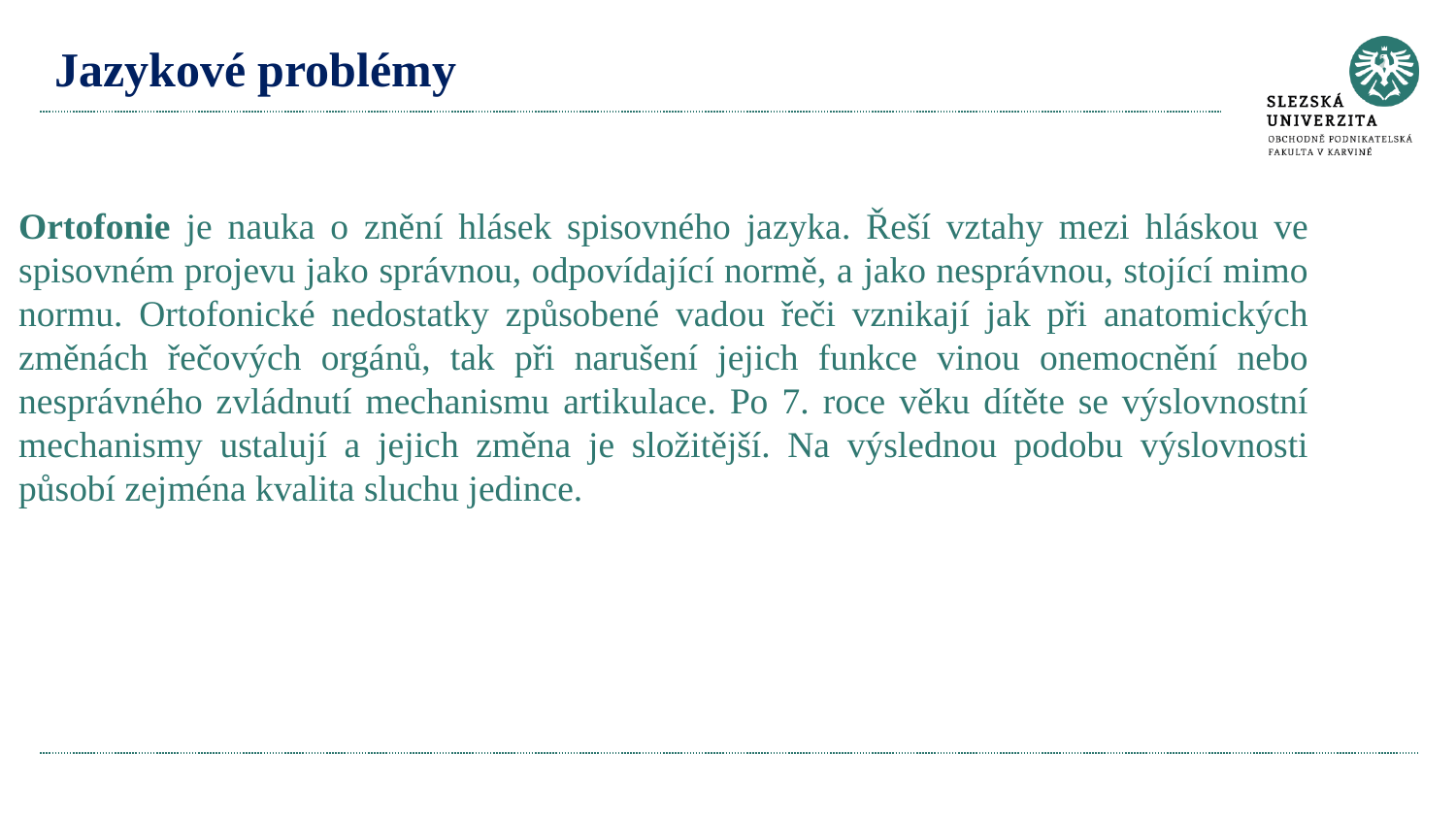

# Jazykové problémy

Ortofonie je nauka o znění hlásek spisovného jazyka. Řeší vztahy mezi hláskou ve spisovném projevu jako správnou, odpovídající normě, a jako nesprávnou, stojící mimo normu. Ortofonické nedostatky způsobené vadou řeči vznikají jak při anatomických změnách řečových orgánů, tak při narušení jejich funkce vinou onemocnění nebo nesprávného zvládnutí mechanismu artikulace. Po 7. roce věku dítěte se výslovnostní mechanismy ustalují a jejich změna je složitější. Na výslednou podobu výslovnosti působí zejména kvalita sluchu jedince.